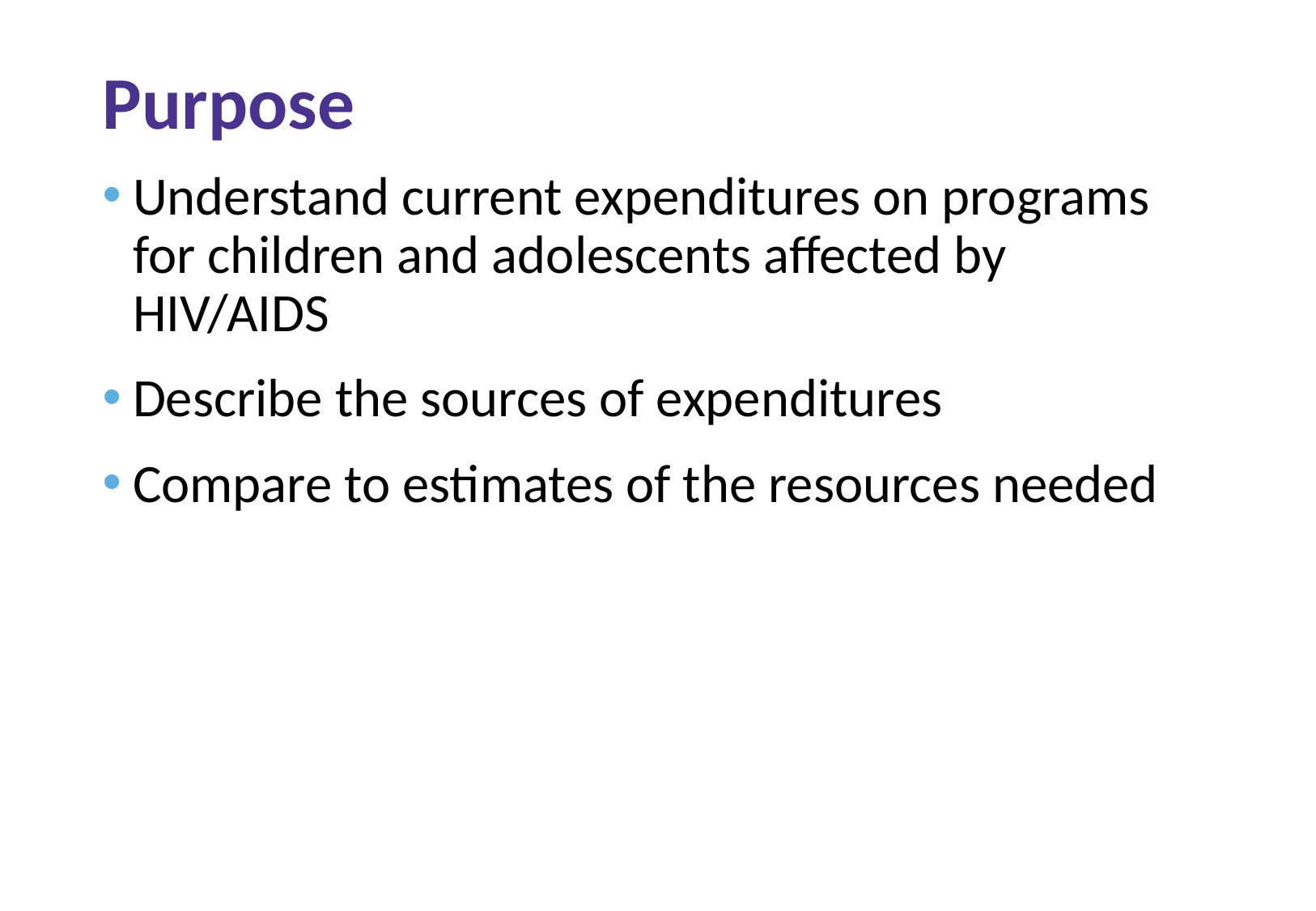

# Purpose
Understand current expenditures on programs for children and adolescents affected by HIV/AIDS
Describe the sources of expenditures
Compare to estimates of the resources needed